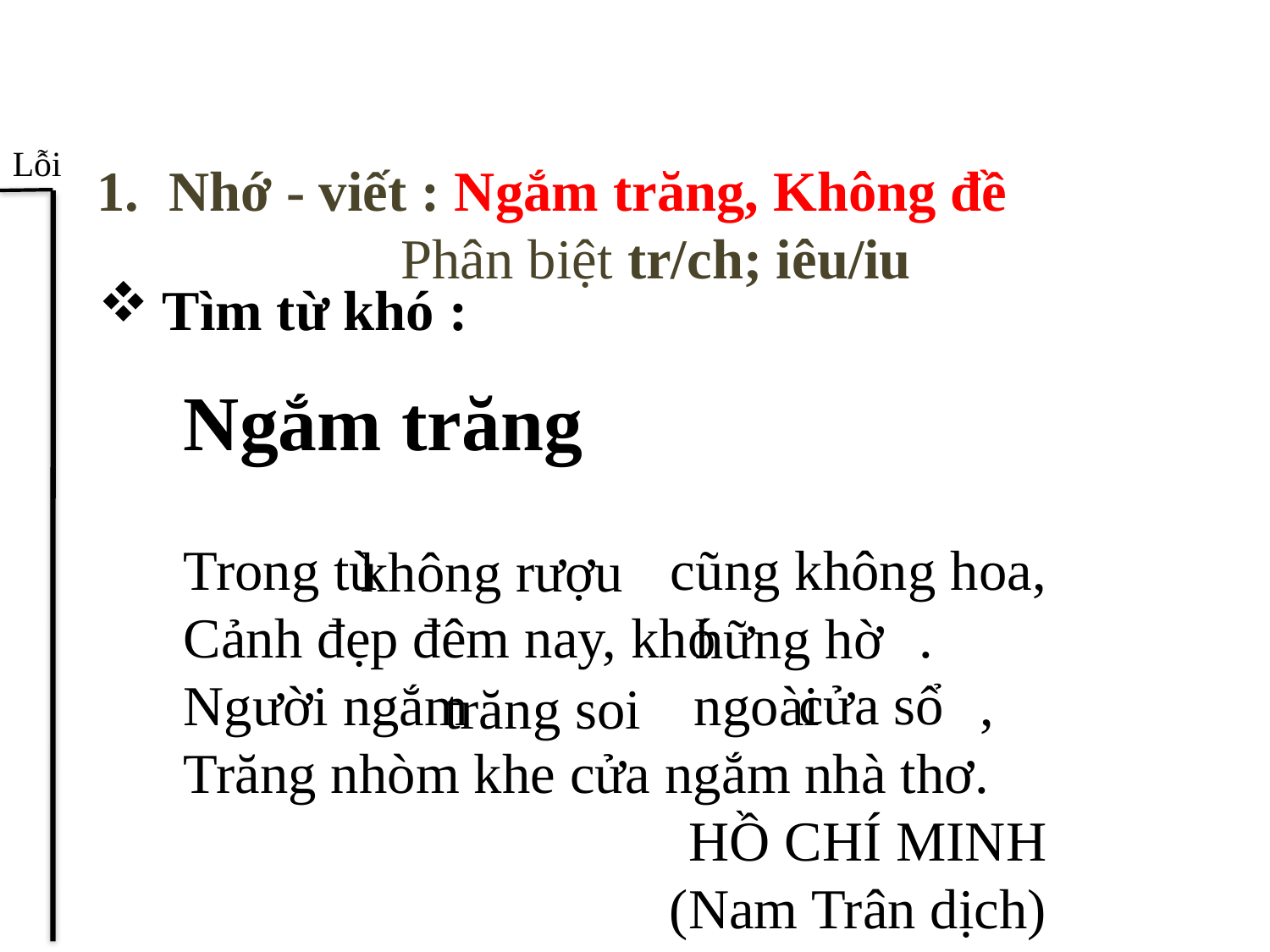

Lỗi
Nhớ - viết : Ngắm trăng, Không đề
Phân biệt tr/ch; iêu/iu
Tìm từ khó :
Ngắm trăng

Trong tù không rượu cũng không hoa,
Cảnh đẹp đêm nay, khó hững hờ.
Người ngắm trăng soi ngoài cửa sổ,
Trăng nhòm khe cửa ngắm nhà thơ.
HỒ CHÍ MINH
(Nam Trân dịch)
không rượu
hững hờ
cửa sổ
trăng soi